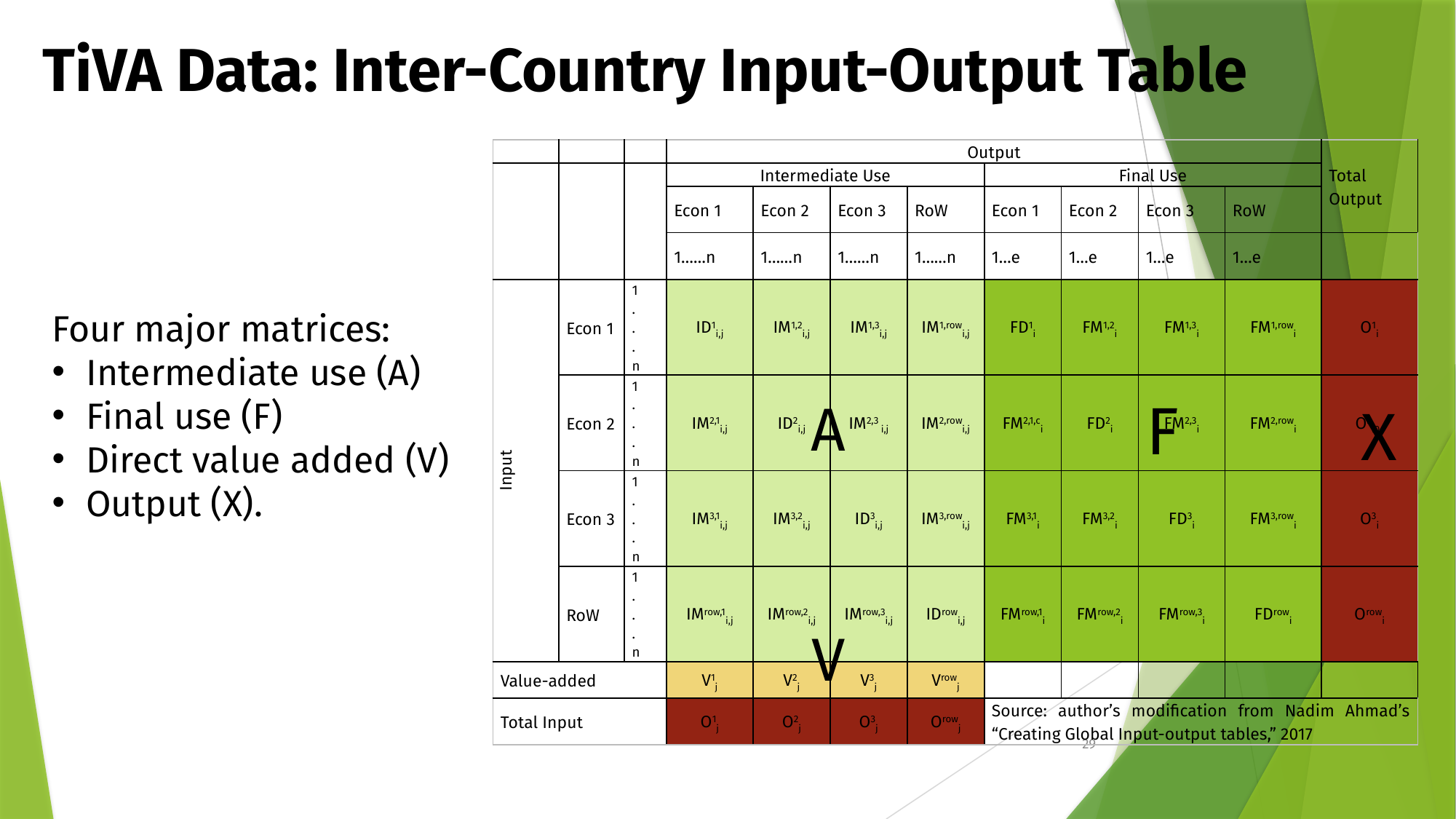

# TiVA Data: Inter-Country Input-Output Table
|  |  |  | Output |  |  |  |  |  |  |  | Total Output |
| --- | --- | --- | --- | --- | --- | --- | --- | --- | --- | --- | --- |
|  |  |  | Intermediate Use |  |  |  | Final Use |  |  |  |  |
|  |  |  | Econ 1 | Econ 2 | Econ 3 | RoW | Econ 1 | Econ 2 | Econ 3 | RoW |  |
|  |  |  | 1……n | 1……n | 1……n | 1……n | 1…e | 1…e | 1…e | 1…e |  |
| Input | Econ 1 | 1 . . . n | ID1i,j | IM1,2i,j | IM1,3i,j | IM1,rowi,j | FD1i | FM1,2i | FM1,3i | FM1,rowi | O1i |
|  | Econ 2 | 1 . . . n | IM2,1i,j | ID2i,j | IM2,3 i,j | IM2,rowi,j | FM2,1,ci | FD2i | FM2,3i | FM2,rowi | O2i0- |
|  | Econ 3 | 1 . . . n | IM3,1i,j | IM3,2i,j | ID3i,j | IM3,rowi,j | FM3,1i | FM3,2i | FD3i | FM3,rowi | O3i |
|  | RoW | 1 . . . n | IMrow,1i,j | IMrow,2i,j | IMrow,3i,j | IDrowi,j | FMrow,1i | FMrow,2i | FMrow,3i | FDrowi | Orowi |
| Value-added |  |  | V1j | V2j | V3j | Vrowj |  |  |  |  |  |
| Total Input |  |  | O1j | O2j | O3j | Orowj | Source: author’s modification from Nadim Ahmad’s “Creating Global Input-output tables,” 2017 |  |  |  |  |
Four major matrices:
Intermediate use (A)
Final use (F)
Direct value added (V)
Output (X).
F
A
X
V
29